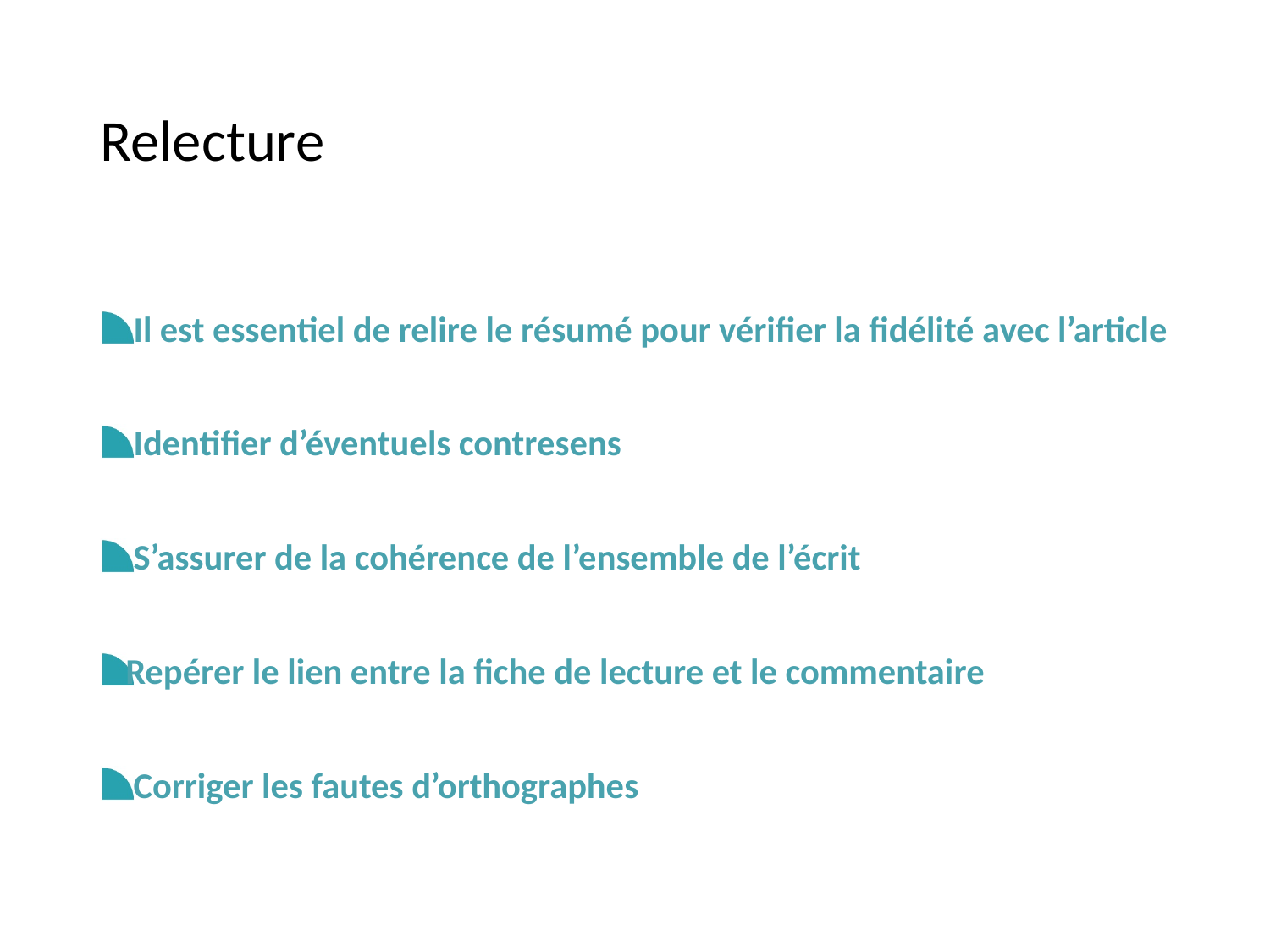

# Relecture

 Il est essentiel de relire le résumé pour vérifier la fidélité avec l’article

 Identifier d’éventuels contresens

 S’assurer de la cohérence de l’ensemble de l’écrit

Repérer le lien entre la fiche de lecture et le commentaire

 Corriger les fautes d’orthographes